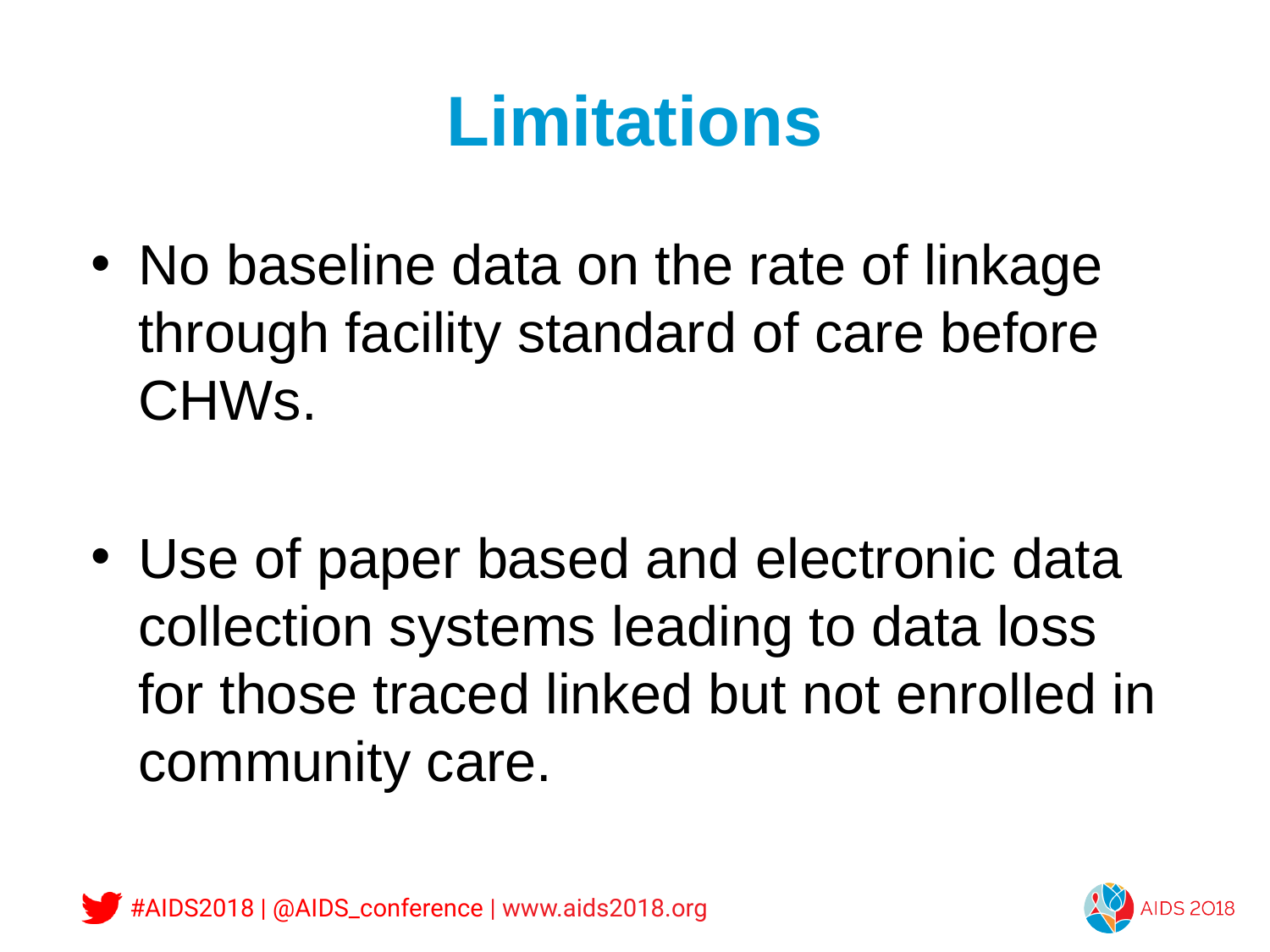

# Limitations
No baseline data on the rate of linkage through facility standard of care before CHWs.

Use of paper based and electronic data collection systems leading to data loss for those traced linked but not enrolled in community care.